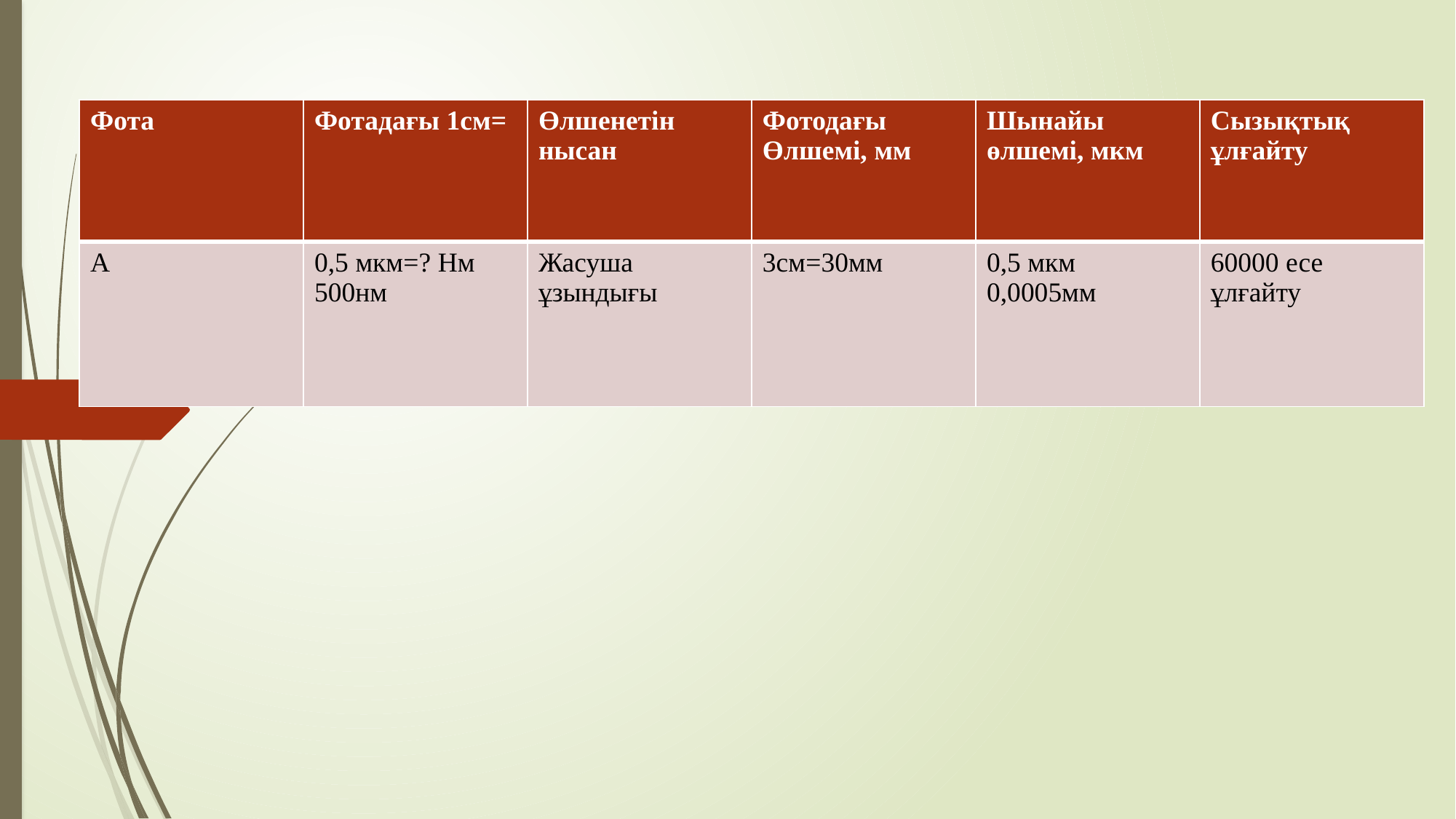

| Фота | Фотадағы 1см= | Өлшенетін нысан | Фотодағы Өлшемі, мм | Шынайы өлшемі, мкм | Сызықтық ұлғайту |
| --- | --- | --- | --- | --- | --- |
| А | 0,5 мкм=? Нм 500нм | Жасуша ұзындығы | 3см=30мм | 0,5 мкм 0,0005мм | 60000 есе ұлғайту |